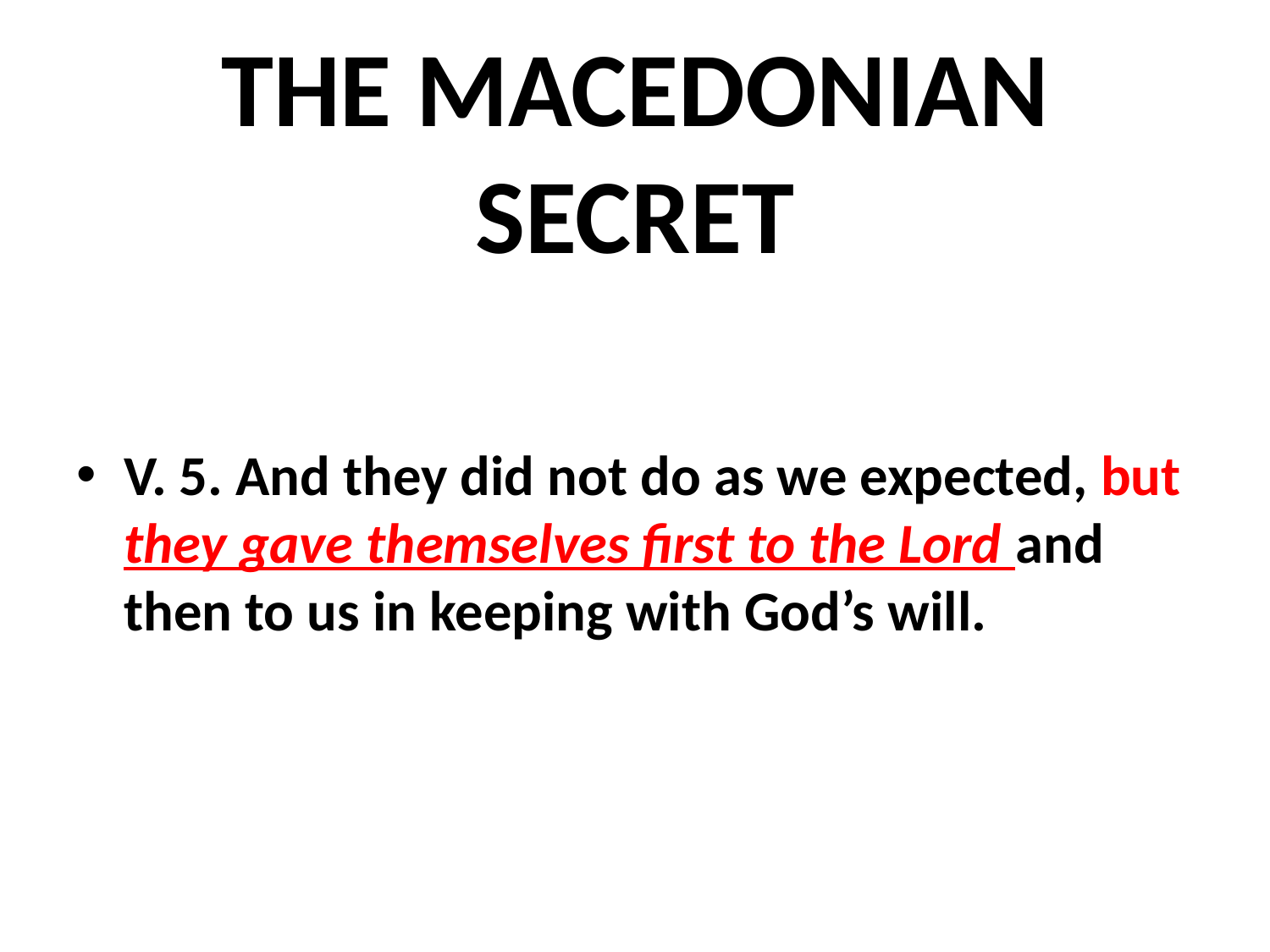

# THE MACEDONIAN SECRET

V. 5. And they did not do as we expected, but they gave themselves first to the Lord and then to us in keeping with God’s will.